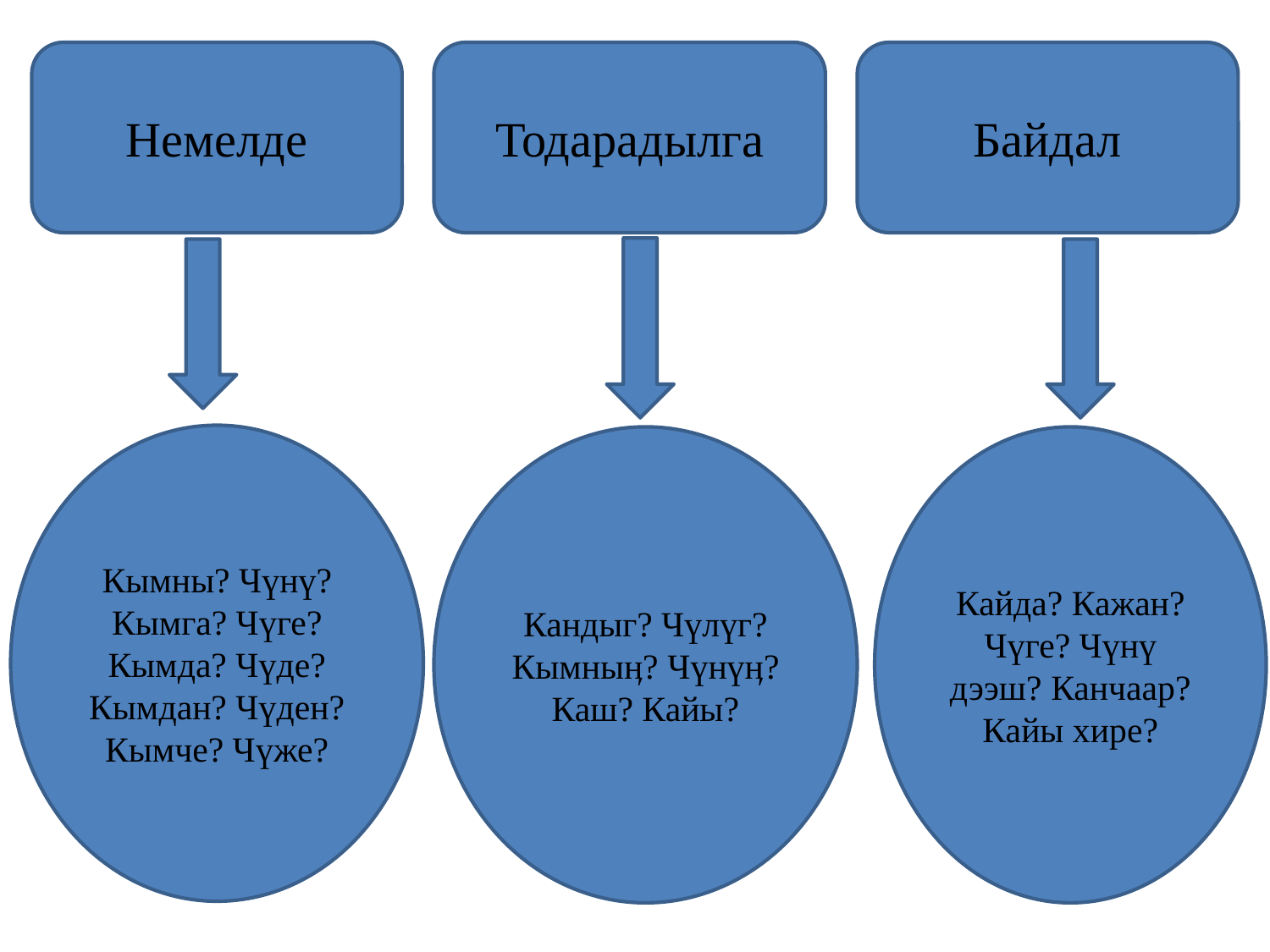

Немелде
Тодарадылга
Байдал

Кымны? Чүнү? Кымга? Чүге? Кымда? Чүде? Кымдан? Чүден? Кымче? Чүже?
Кандыг? Чүлүг? Кымныӊ? Чүнүӊ? Каш? Кайы?
Кайда? Кажан? Чүге? Чүнү дээш? Канчаар? Кайы хире?